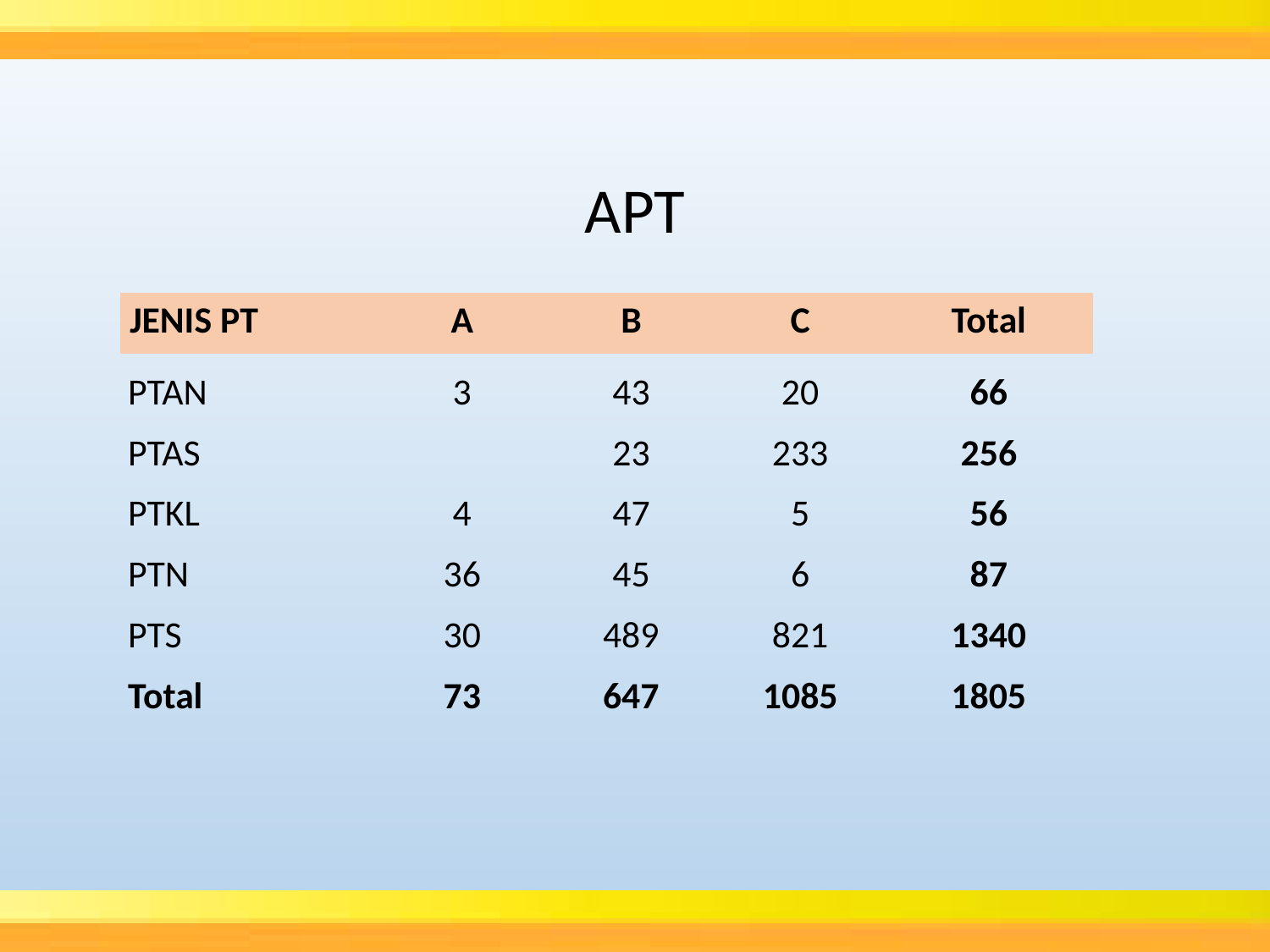

APT
| JENIS PT | A | B | C | Total |
| --- | --- | --- | --- | --- |
| PTAN | 3 | 43 | 20 | 66 |
| PTAS |  | 23 | 233 | 256 |
| PTKL | 4 | 47 | 5 | 56 |
| PTN | 36 | 45 | 6 | 87 |
| PTS | 30 | 489 | 821 | 1340 |
| Total | 73 | 647 | 1085 | 1805 |